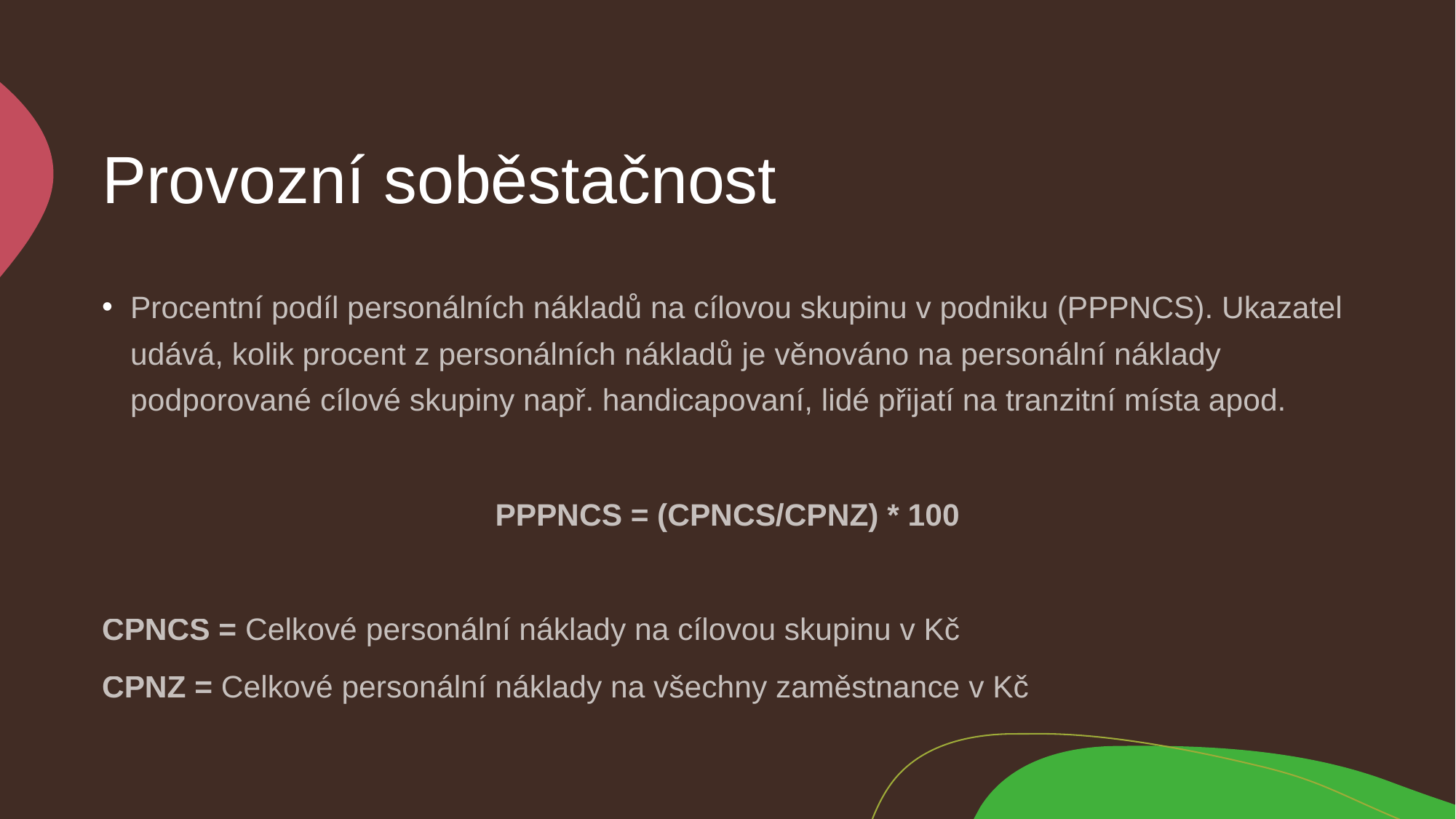

# Provozní soběstačnost
Procentní podíl personálních nákladů na cílovou skupinu v podniku (PPPNCS). Ukazatel udává, kolik procent z personálních nákladů je věnováno na personální náklady podporované cílové skupiny např. handicapovaní, lidé přijatí na tranzitní místa apod.

PPPNCS = (CPNCS/CPNZ) * 100

CPNCS = Celkové personální náklady na cílovou skupinu v Kč
CPNZ = Celkové personální náklady na všechny zaměstnance v Kč